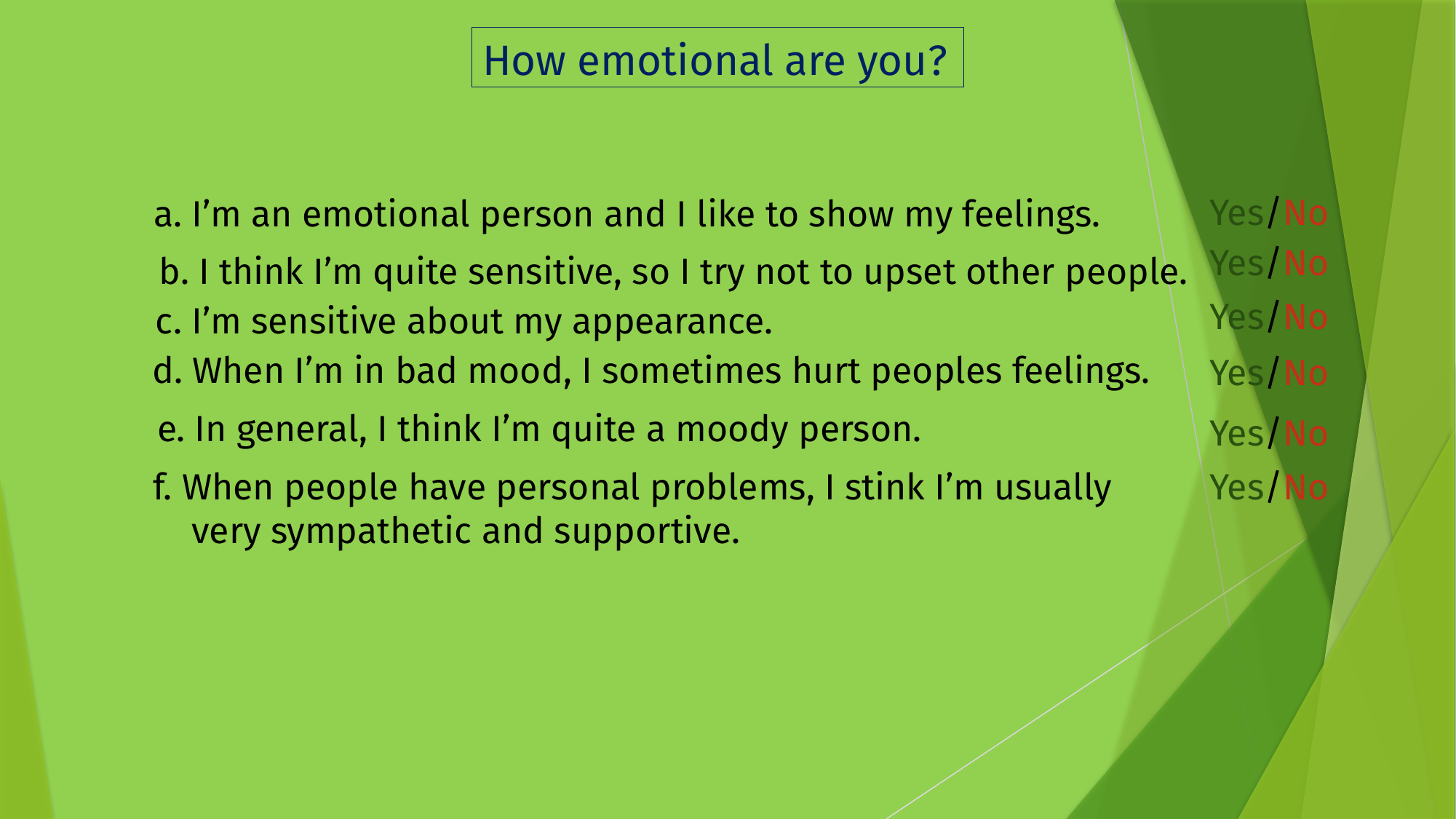

How emotional are you?
Yes/No
a. I’m an emotional person and I like to show my feelings.
Yes/No
b. I think I’m quite sensitive, so I try not to upset other people.
Yes/No
c. I’m sensitive about my appearance.
d. When I’m in bad mood, I sometimes hurt peoples feelings.
Yes/No
e. In general, I think I’m quite a moody person.
Yes/No
f. When people have personal problems, I stink I’m usually
    very sympathetic and supportive.
Yes/No